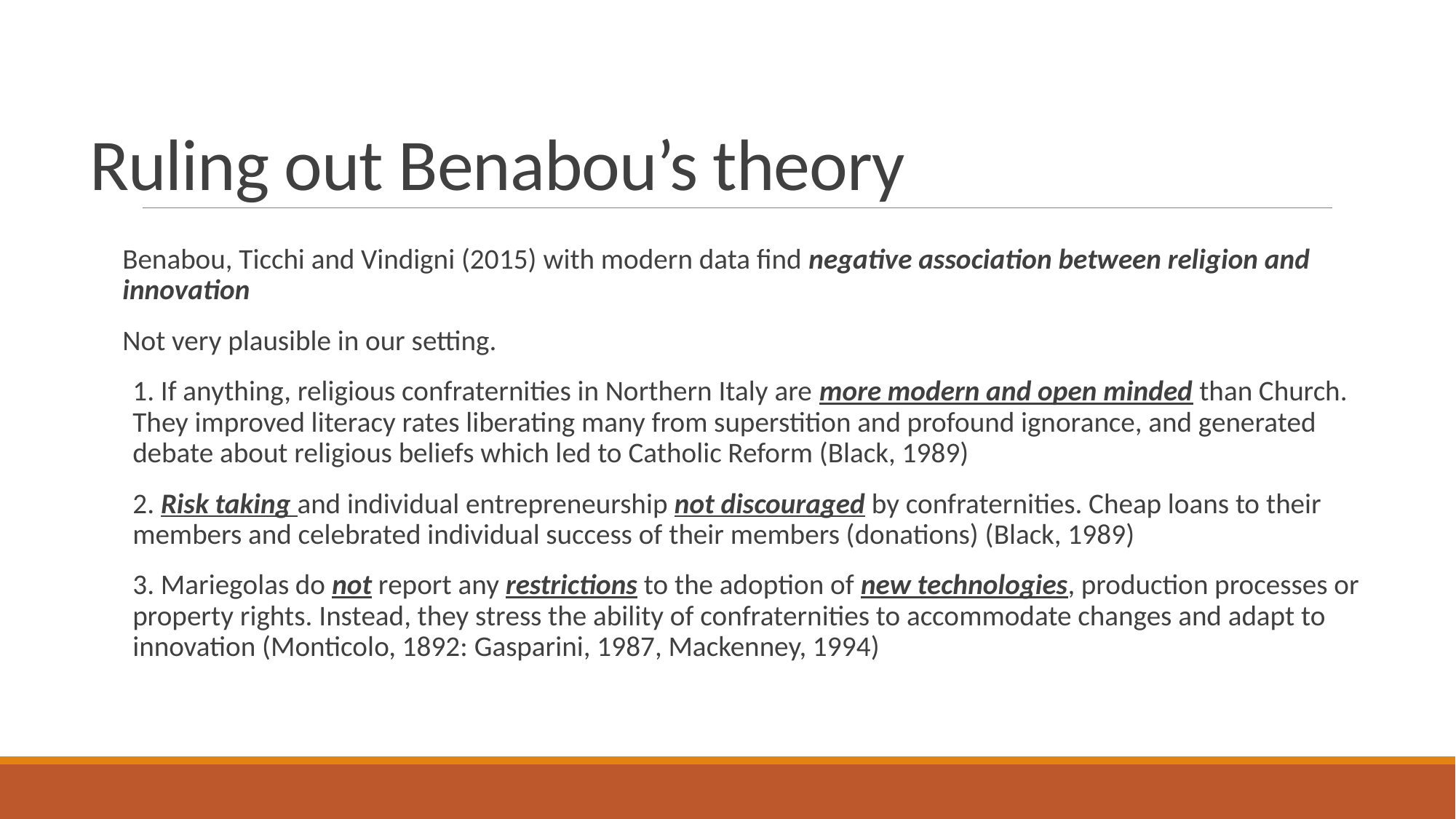

# Ruling out Benabou’s theory
Benabou, Ticchi and Vindigni (2015) with modern data find negative association between religion and innovation
Not very plausible in our setting.
1. If anything, religious confraternities in Northern Italy are more modern and open minded than Church. They improved literacy rates liberating many from superstition and profound ignorance, and generated debate about religious beliefs which led to Catholic Reform (Black, 1989)
2. Risk taking and individual entrepreneurship not discouraged by confraternities. Cheap loans to their members and celebrated individual success of their members (donations) (Black, 1989)
3. Mariegolas do not report any restrictions to the adoption of new technologies, production processes or property rights. Instead, they stress the ability of confraternities to accommodate changes and adapt to innovation (Monticolo, 1892: Gasparini, 1987, Mackenney, 1994)